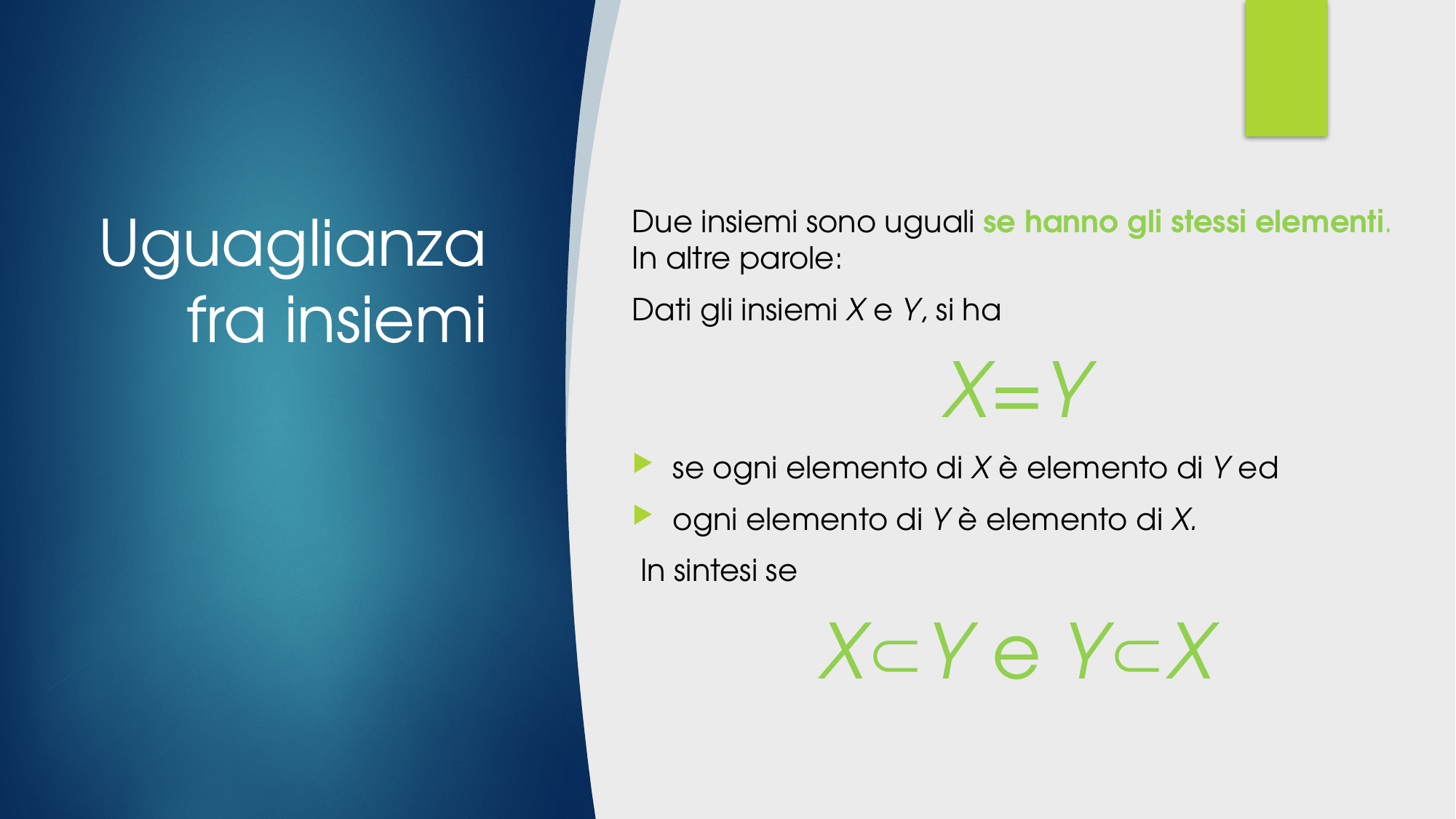

# Uguaglianza fra insiemi
Due insiemi sono uguali se hanno gli stessi elementi. In altre parole:
Dati gli insiemi X e Y, si ha
X=Y
se ogni elemento di X è elemento di Y ed
ogni elemento di Y è elemento di X.
 In sintesi se
X⊂Y e Y⊂X